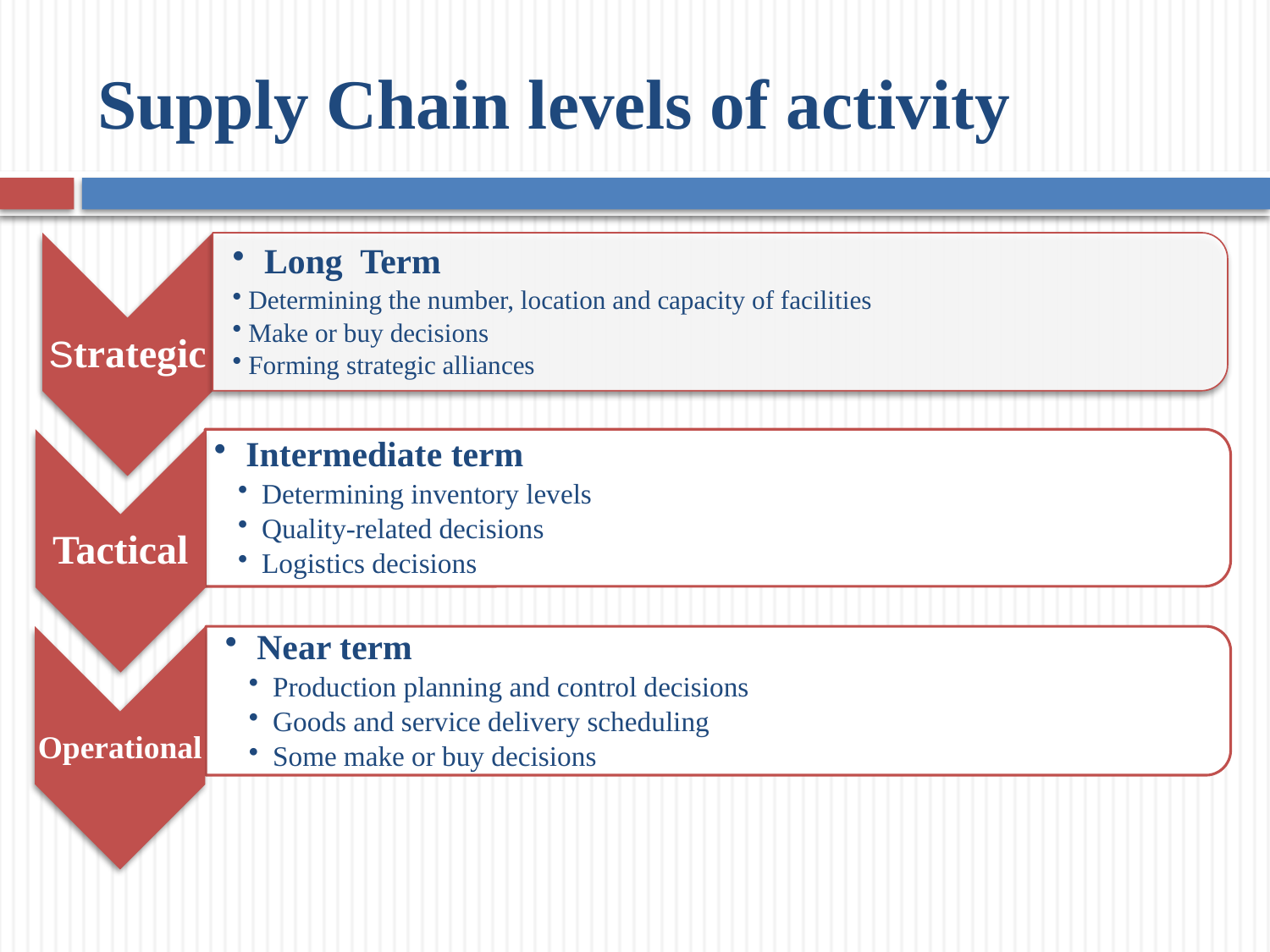

# Supply Chain levels of activity
Strategic
Long  Term
Determining the number, location and capacity of facilities
Make or buy decisions
Forming strategic alliances

Tactical

Intermediate term
Determining inventory levels
Quality-related decisions
Logistics decisions

Operational

Near term
Production planning and control decisions
Goods and service delivery scheduling
Some make or buy decisions